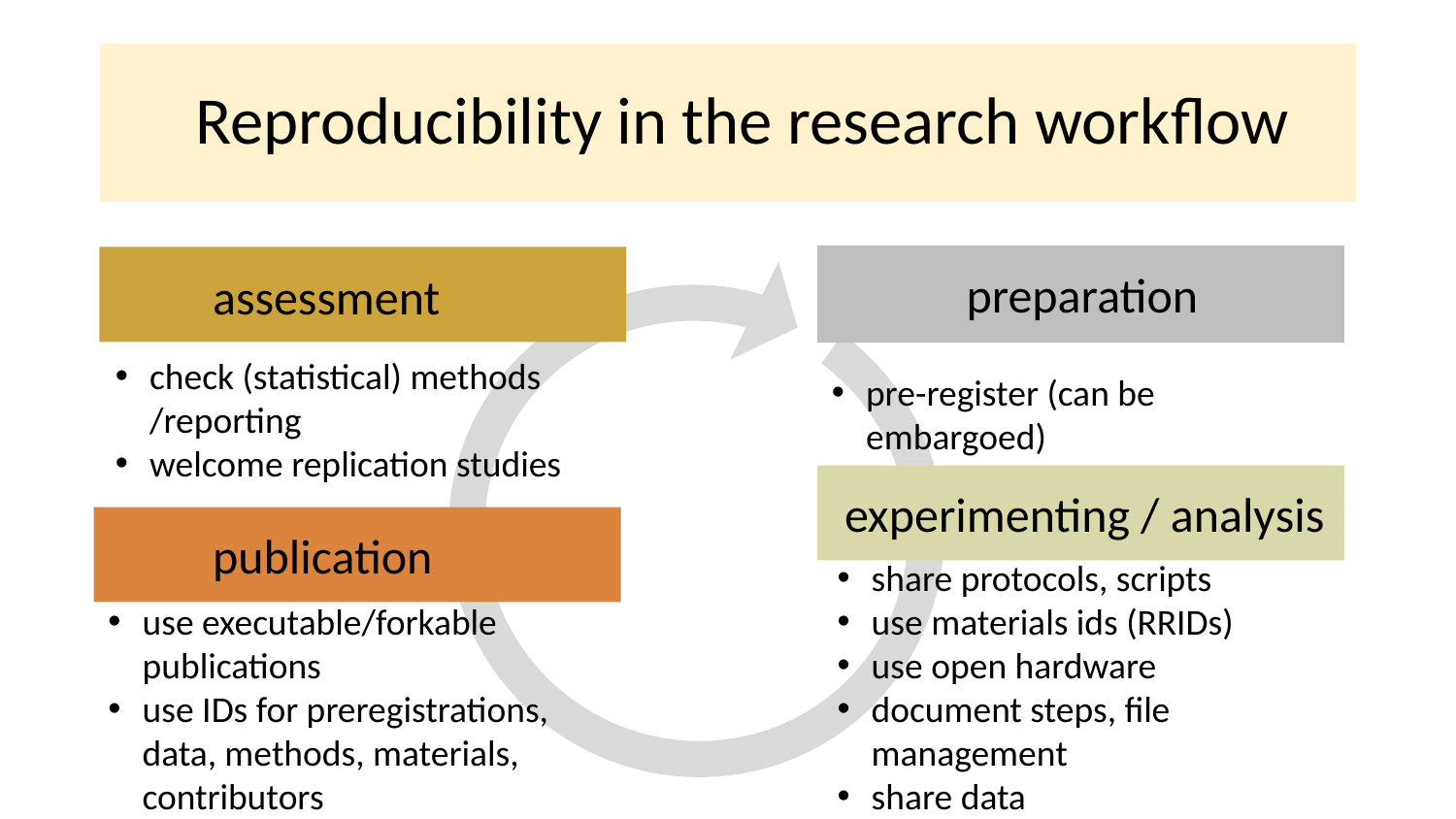

# Reproducibility in the research workflow

preparation
assessment
check (statistical) methods /reporting
welcome replication studies
pre-register (can be embargoed)

experimenting / analysis

publication
share protocols, scripts
use materials ids (RRIDs)
use open hardware
document steps, file management
share data

use executable/forkable publications
use IDs for preregistrations, data, methods, materials, contributors